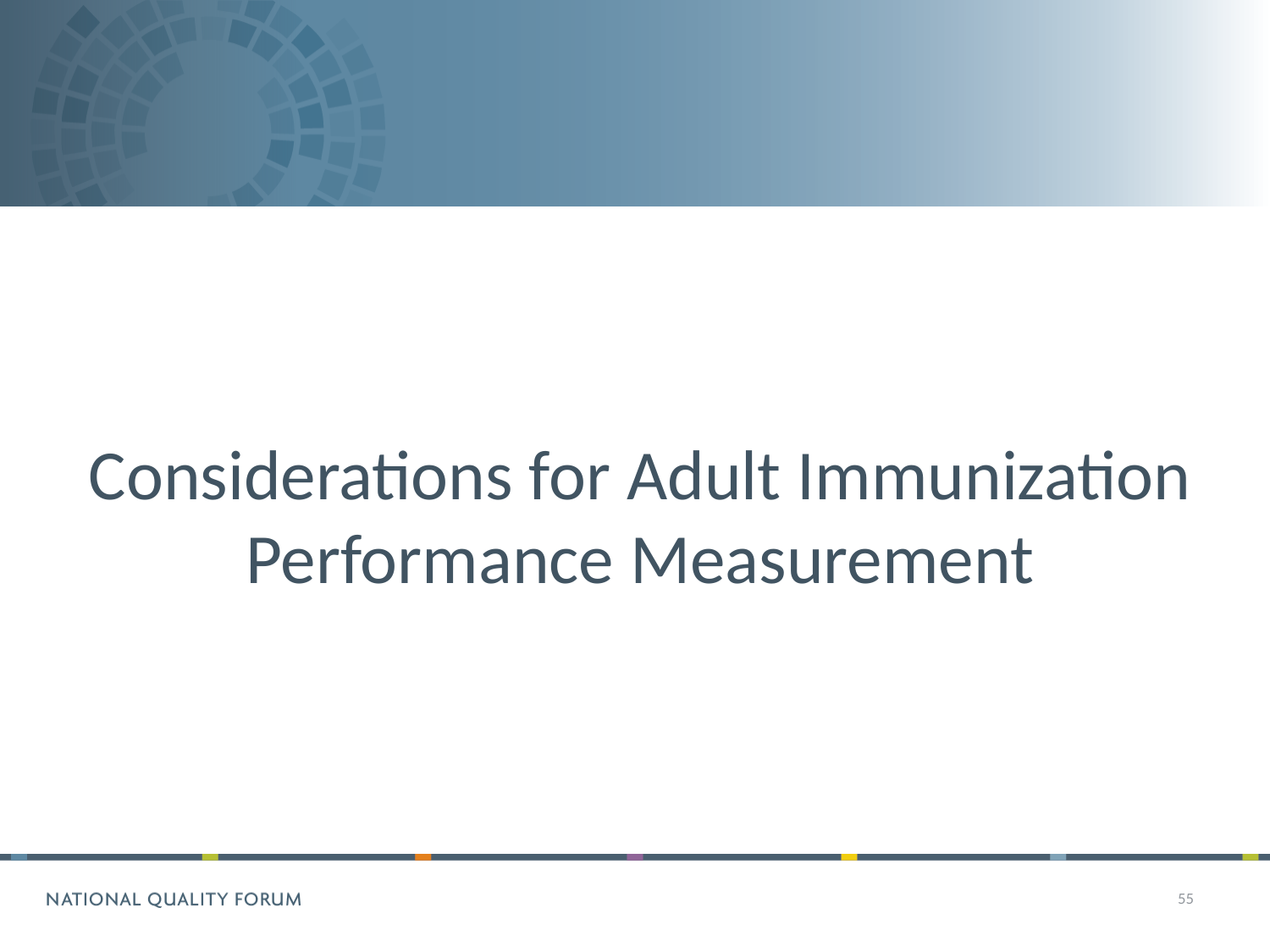

Considerations for Adult Immunization Performance Measurement

55